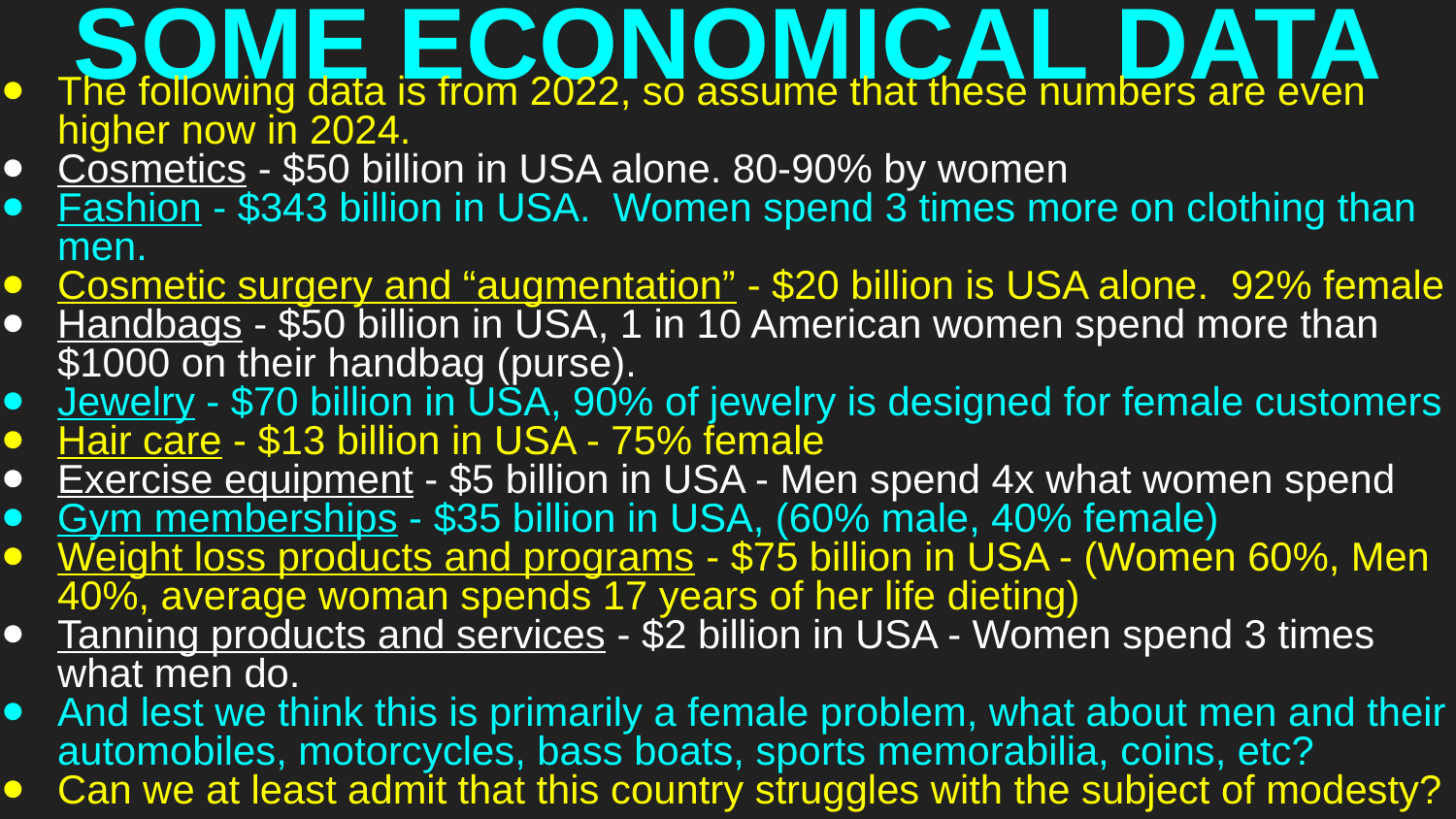

# SOME ECONOMICAL DATA
The following data is from 2022, so assume that these numbers are even higher now in 2024.
Cosmetics - $50 billion in USA alone. 80-90% by women
Fashion - $343 billion in USA.  Women spend 3 times more on clothing than men.
Cosmetic surgery and “augmentation” - $20 billion is USA alone.  92% female
Handbags - $50 billion in USA, 1 in 10 American women spend more than $1000 on their handbag (purse).
Jewelry - $70 billion in USA, 90% of jewelry is designed for female customers
Hair care - $13 billion in USA - 75% female
Exercise equipment - $5 billion in USA - Men spend 4x what women spend
Gym memberships - $35 billion in USA, (60% male, 40% female)
Weight loss products and programs - $75 billion in USA - (Women 60%, Men 40%, average woman spends 17 years of her life dieting)
Tanning products and services - $2 billion in USA - Women spend 3 times what men do.
And lest we think this is primarily a female problem, what about men and their automobiles, motorcycles, bass boats, sports memorabilia, coins, etc?
Can we at least admit that this country struggles with the subject of modesty?